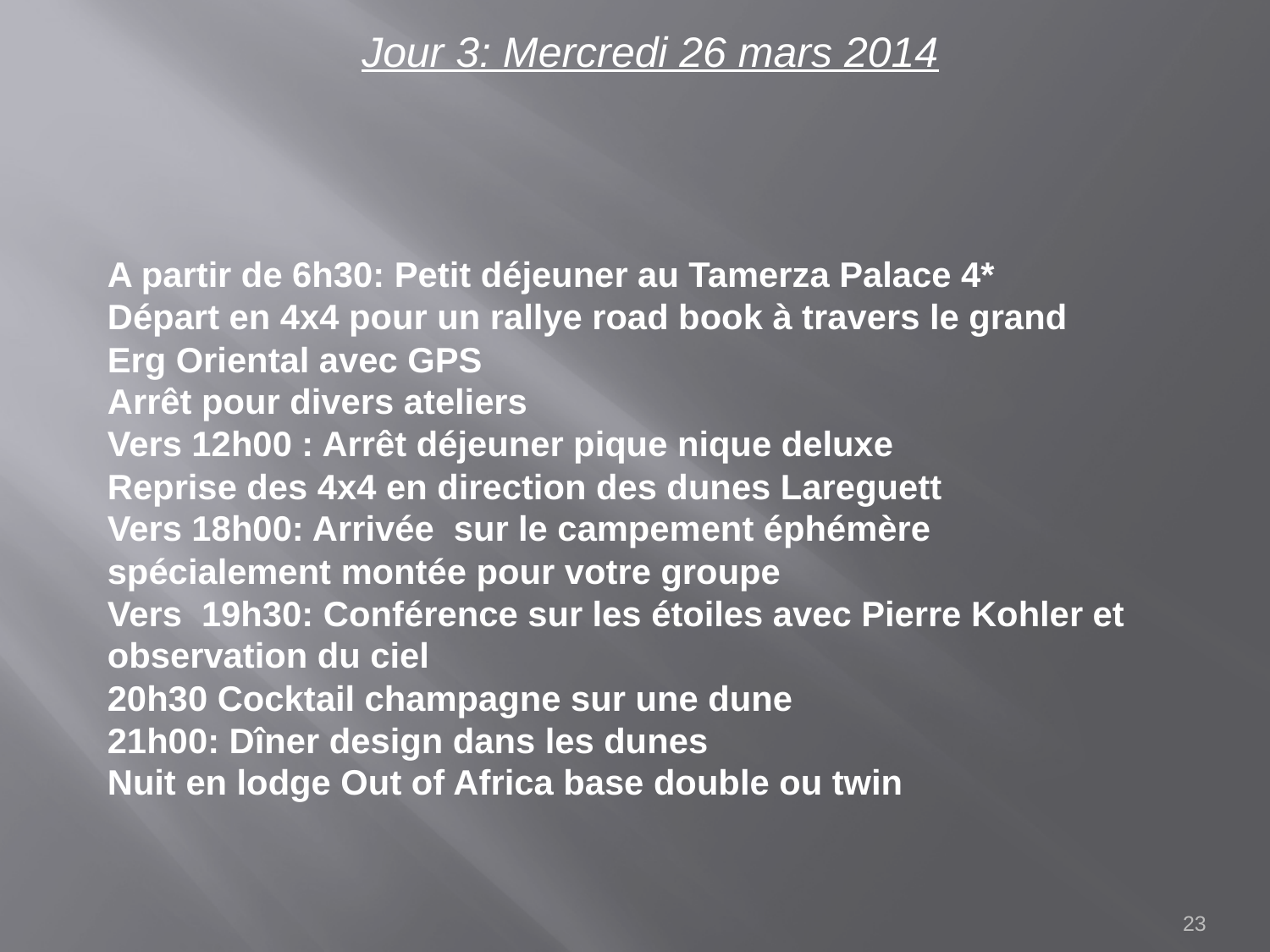

Jour 3: Mercredi 26 mars 2014
A partir de 6h30: Petit déjeuner au Tamerza Palace 4*
Départ en 4x4 pour un rallye road book à travers le grand Erg Oriental avec GPS
Arrêt pour divers ateliers
Vers 12h00 : Arrêt déjeuner pique nique deluxe
Reprise des 4x4 en direction des dunes Lareguett
Vers 18h00: Arrivée  sur le campement éphémère spécialement montée pour votre groupe
Vers  19h30: Conférence sur les étoiles avec Pierre Kohler et observation du ciel
20h30 Cocktail champagne sur une dune
21h00: Dîner design dans les dunes
Nuit en lodge Out of Africa base double ou twin
23